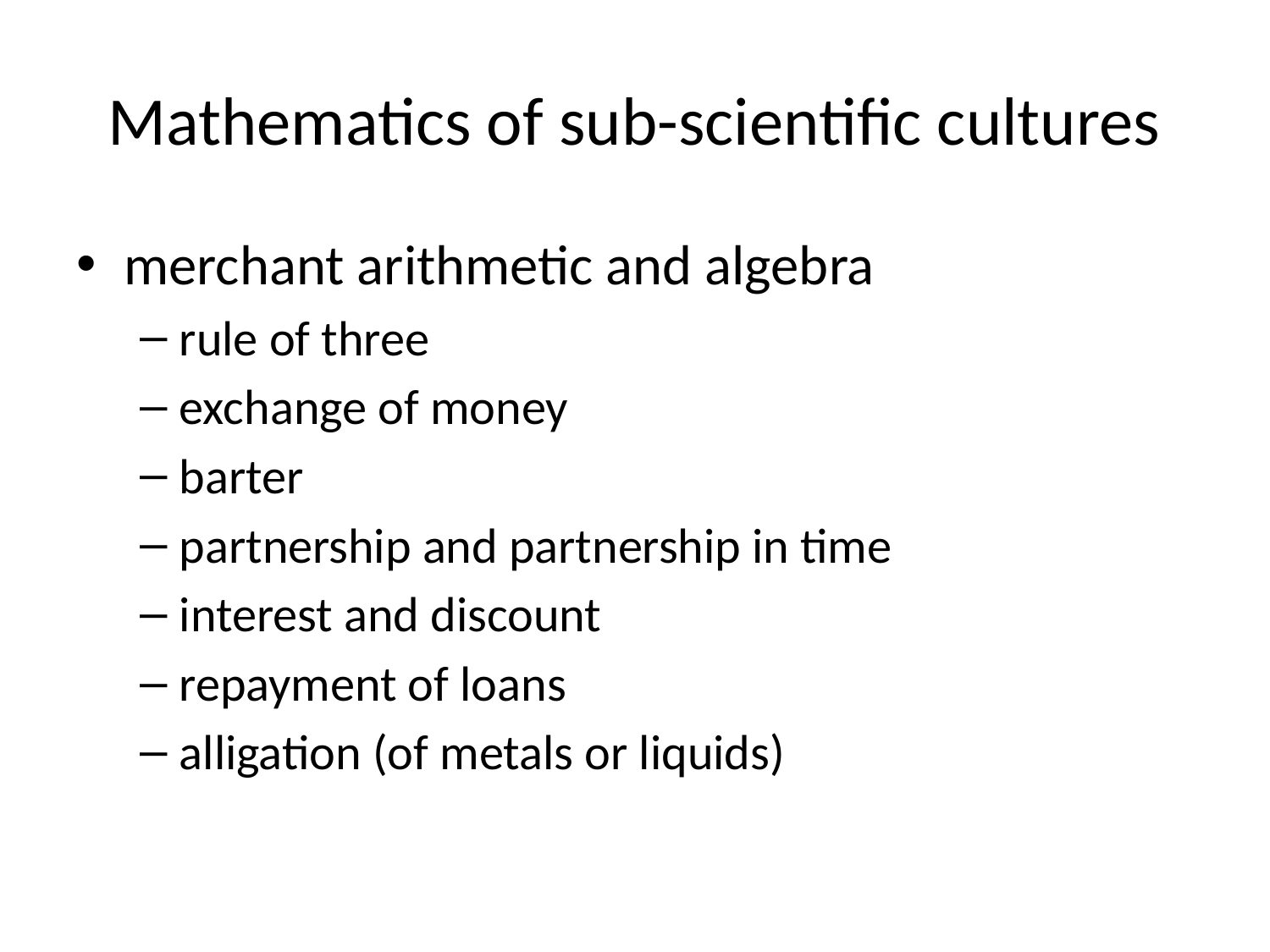

# Mathematics of sub-scientific cultures
merchant arithmetic and algebra
rule of three
exchange of money
barter
partnership and partnership in time
interest and discount
repayment of loans
alligation (of metals or liquids)